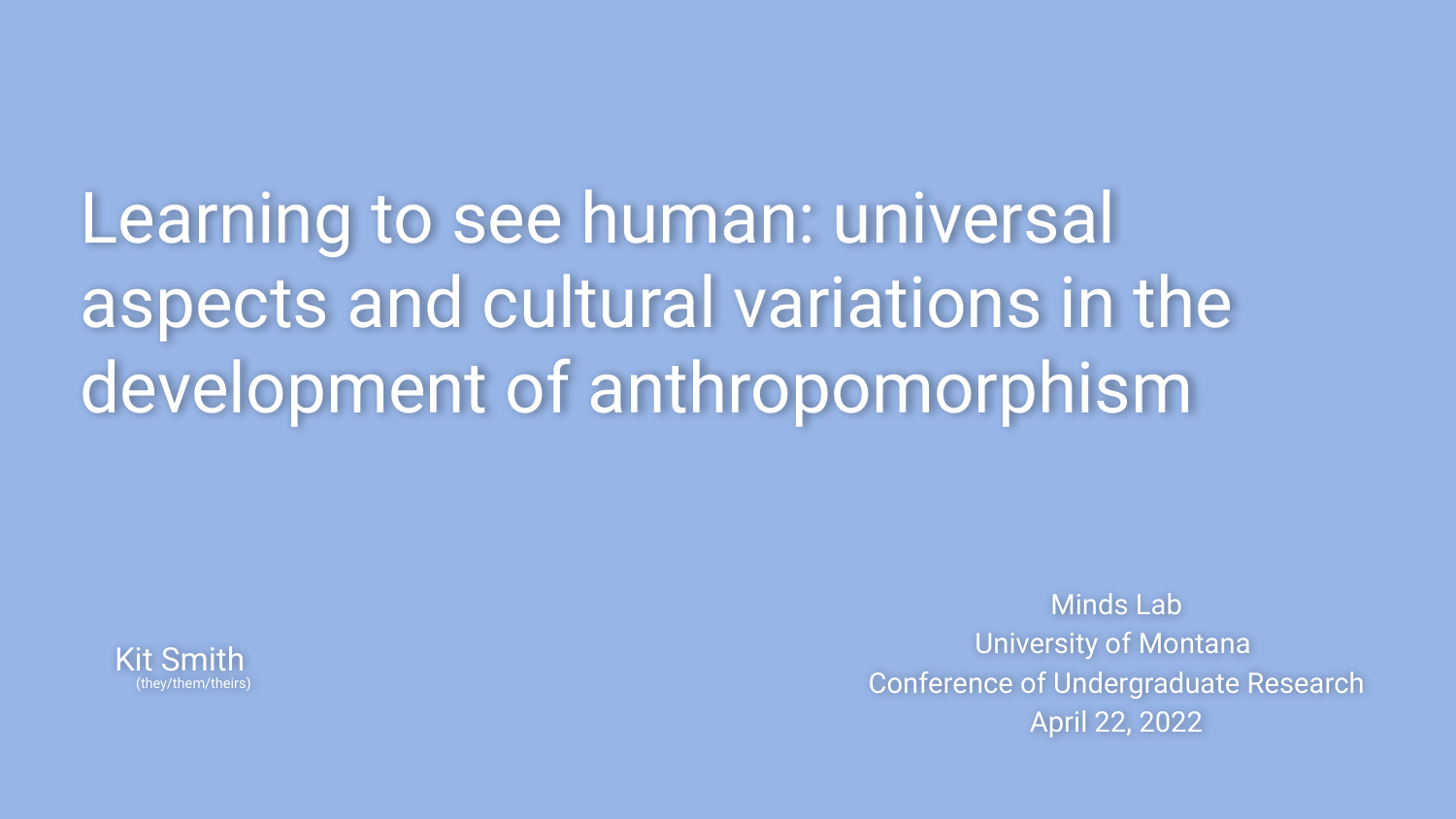

# Learning to see human: universal aspects and cultural variations in the development of anthropomorphism

Minds Lab
University of Montana
Conference of Undergraduate Research
April 22, 2022
Kit Smith
 (they/them/theirs)